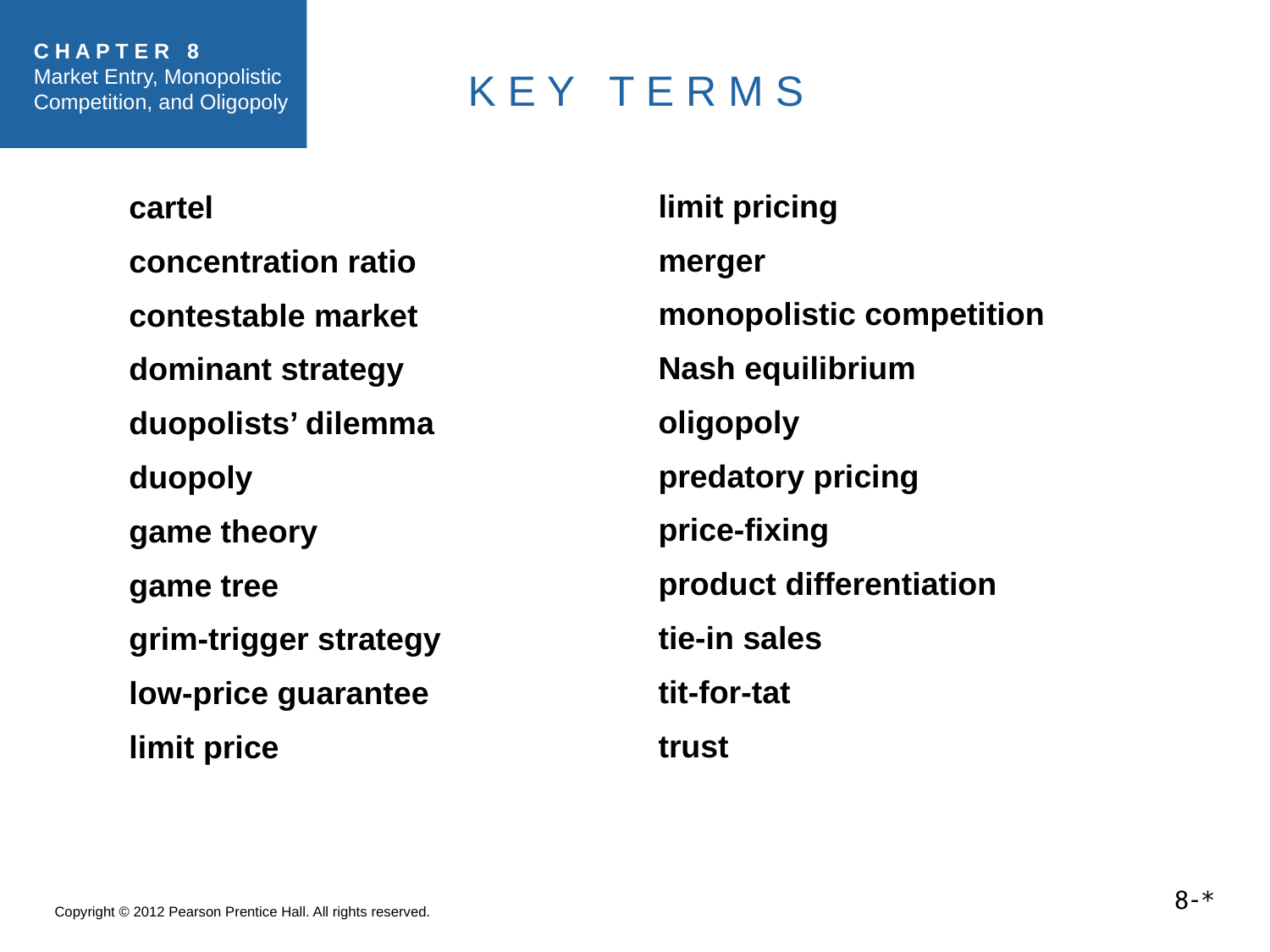

K E Y   T E R M S
limit pricing
merger
monopolistic competition
Nash equilibrium
oligopoly
predatory pricing
price-fixing
product differentiation
tie-in sales
tit-for-tat
trust
cartel
concentration ratio
contestable market
dominant strategy
duopolists’ dilemma
duopoly
game theory
game tree
grim-trigger strategy
low-price guarantee
limit price